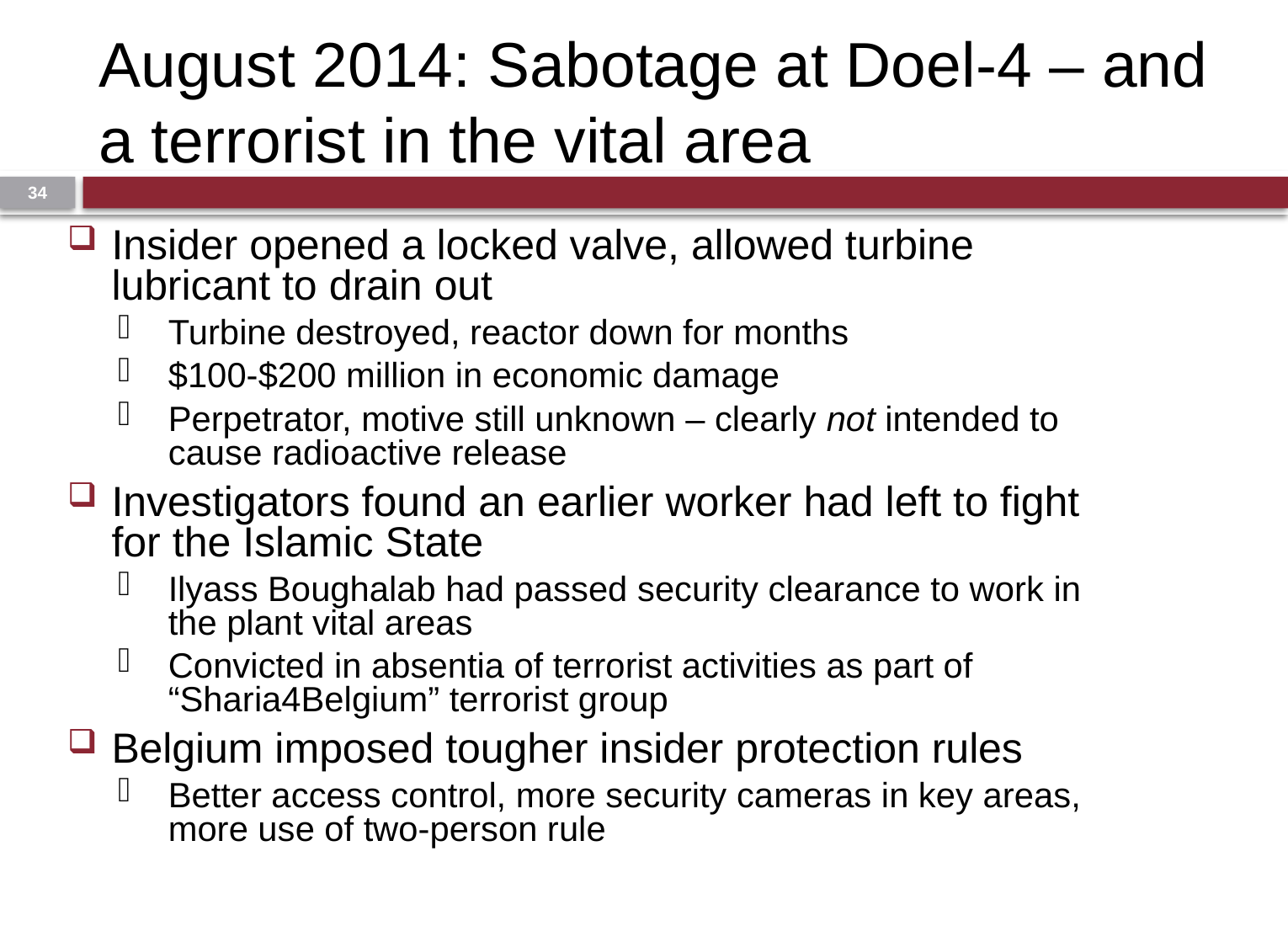

# August 2014: Sabotage at Doel-4 – and a terrorist in the vital area
34
Insider opened a locked valve, allowed turbine lubricant to drain out
Turbine destroyed, reactor down for months
$100-$200 million in economic damage
Perpetrator, motive still unknown – clearly not intended to cause radioactive release
Investigators found an earlier worker had left to fight for the Islamic State
Ilyass Boughalab had passed security clearance to work in the plant vital areas
Convicted in absentia of terrorist activities as part of “Sharia4Belgium” terrorist group
Belgium imposed tougher insider protection rules
Better access control, more security cameras in key areas, more use of two-person rule